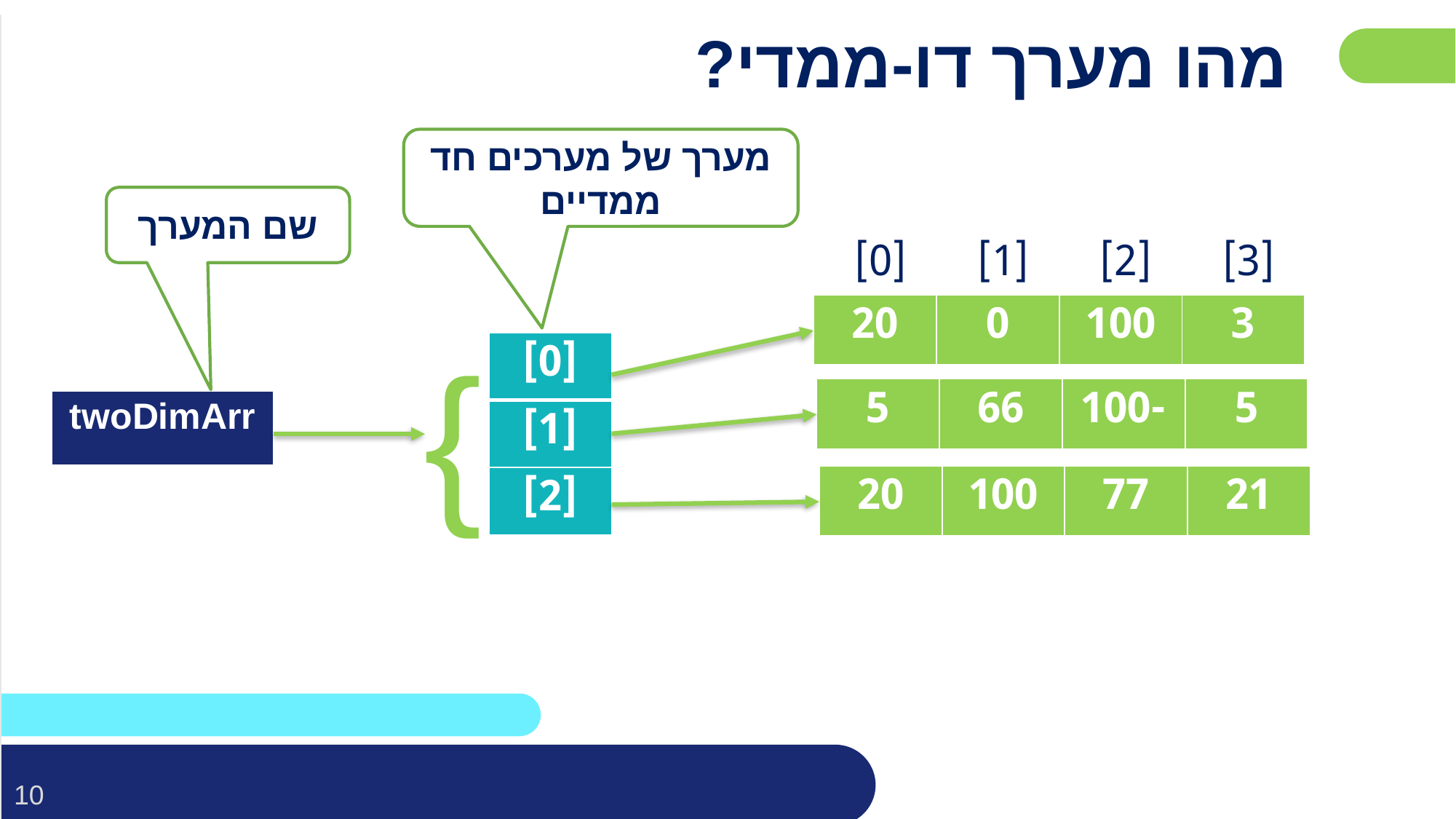

# מהו מערך דו-ממדי?
מערך של מערכים חד ממדיים
שם המערך
| [0] | [1] | [2] | [3] |
| --- | --- | --- | --- |
| 20 | 0 | 100 | 3 |
| --- | --- | --- | --- |
}
| [0] |
| --- |
| [1] |
| [2] |
| 5 | 66 | -100 | 5 |
| --- | --- | --- | --- |
| twoDimArr |
| --- |
| 20 | 100 | 77 | 21 |
| --- | --- | --- | --- |